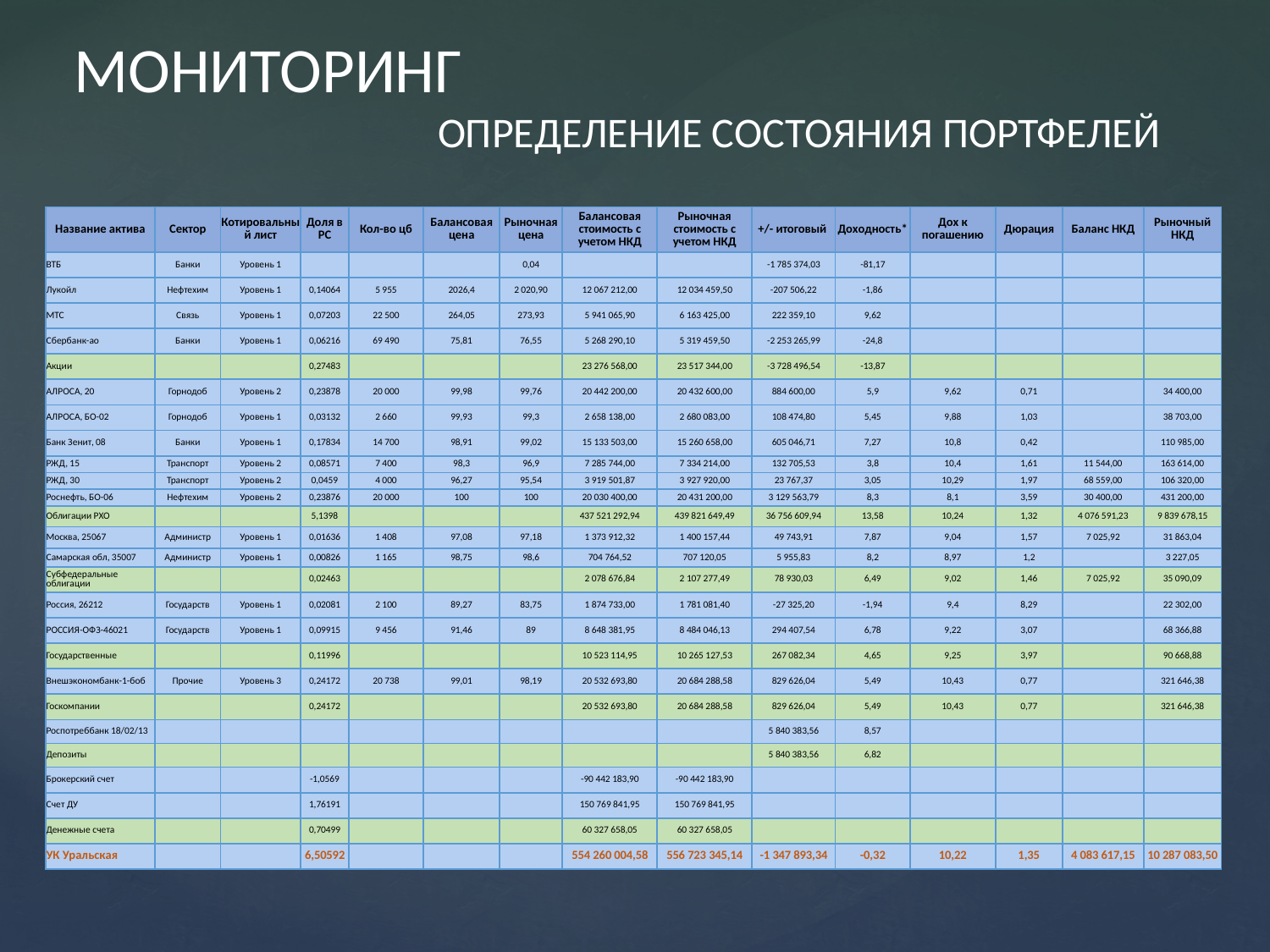

# МОНИТОРИНГ
ОПРЕДЕЛЕНИЕ СОСТОЯНИЯ ПОРТФЕЛЕЙ
| Название актива | Сектор | Котировальный лист | Доля в РС | Кол-во цб | Балансовая цена | Рыночная цена | Балансовая стоимость с учетом НКД | Рыночная стоимость с учетом НКД | +/- итоговый | Доходность\* | Дох к погашению | Дюрация | Баланс НКД | Рыночный НКД |
| --- | --- | --- | --- | --- | --- | --- | --- | --- | --- | --- | --- | --- | --- | --- |
| ВТБ | Банки | Уровень 1 |  |  |  | 0,04 |  |  | -1 785 374,03 | -81,17 |  |  |  |  |
| Лукойл | Нефтехим | Уровень 1 | 0,14064 | 5 955 | 2026,4 | 2 020,90 | 12 067 212,00 | 12 034 459,50 | -207 506,22 | -1,86 |  |  |  |  |
| МТС | Связь | Уровень 1 | 0,07203 | 22 500 | 264,05 | 273,93 | 5 941 065,90 | 6 163 425,00 | 222 359,10 | 9,62 |  |  |  |  |
| Сбербанк-ао | Банки | Уровень 1 | 0,06216 | 69 490 | 75,81 | 76,55 | 5 268 290,10 | 5 319 459,50 | -2 253 265,99 | -24,8 |  |  |  |  |
| Акции |  |  | 0,27483 |  |  |  | 23 276 568,00 | 23 517 344,00 | -3 728 496,54 | -13,87 |  |  |  |  |
| АЛРОСА, 20 | Горнодоб | Уровень 2 | 0,23878 | 20 000 | 99,98 | 99,76 | 20 442 200,00 | 20 432 600,00 | 884 600,00 | 5,9 | 9,62 | 0,71 |  | 34 400,00 |
| АЛРОСА, БО-02 | Горнодоб | Уровень 1 | 0,03132 | 2 660 | 99,93 | 99,3 | 2 658 138,00 | 2 680 083,00 | 108 474,80 | 5,45 | 9,88 | 1,03 |  | 38 703,00 |
| Банк Зенит, 08 | Банки | Уровень 1 | 0,17834 | 14 700 | 98,91 | 99,02 | 15 133 503,00 | 15 260 658,00 | 605 046,71 | 7,27 | 10,8 | 0,42 |  | 110 985,00 |
| РЖД, 15 | Транспорт | Уровень 2 | 0,08571 | 7 400 | 98,3 | 96,9 | 7 285 744,00 | 7 334 214,00 | 132 705,53 | 3,8 | 10,4 | 1,61 | 11 544,00 | 163 614,00 |
| РЖД, 30 | Транспорт | Уровень 2 | 0,0459 | 4 000 | 96,27 | 95,54 | 3 919 501,87 | 3 927 920,00 | 23 767,37 | 3,05 | 10,29 | 1,97 | 68 559,00 | 106 320,00 |
| Роснефть, БО-06 | Нефтехим | Уровень 2 | 0,23876 | 20 000 | 100 | 100 | 20 030 400,00 | 20 431 200,00 | 3 129 563,79 | 8,3 | 8,1 | 3,59 | 30 400,00 | 431 200,00 |
| Облигации РХО |  |  | 5,1398 |  |  |  | 437 521 292,94 | 439 821 649,49 | 36 756 609,94 | 13,58 | 10,24 | 1,32 | 4 076 591,23 | 9 839 678,15 |
| Москва, 25067 | Администр | Уровень 1 | 0,01636 | 1 408 | 97,08 | 97,18 | 1 373 912,32 | 1 400 157,44 | 49 743,91 | 7,87 | 9,04 | 1,57 | 7 025,92 | 31 863,04 |
| Самарская обл, 35007 | Администр | Уровень 1 | 0,00826 | 1 165 | 98,75 | 98,6 | 704 764,52 | 707 120,05 | 5 955,83 | 8,2 | 8,97 | 1,2 |  | 3 227,05 |
| Субфедеральные облигации |  |  | 0,02463 |  |  |  | 2 078 676,84 | 2 107 277,49 | 78 930,03 | 6,49 | 9,02 | 1,46 | 7 025,92 | 35 090,09 |
| Россия, 26212 | Государств | Уровень 1 | 0,02081 | 2 100 | 89,27 | 83,75 | 1 874 733,00 | 1 781 081,40 | -27 325,20 | -1,94 | 9,4 | 8,29 |  | 22 302,00 |
| РОССИЯ-ОФЗ-46021 | Государств | Уровень 1 | 0,09915 | 9 456 | 91,46 | 89 | 8 648 381,95 | 8 484 046,13 | 294 407,54 | 6,78 | 9,22 | 3,07 |  | 68 366,88 |
| Государственные |  |  | 0,11996 |  |  |  | 10 523 114,95 | 10 265 127,53 | 267 082,34 | 4,65 | 9,25 | 3,97 |  | 90 668,88 |
| Внешэкономбанк-1-боб | Прочие | Уровень 3 | 0,24172 | 20 738 | 99,01 | 98,19 | 20 532 693,80 | 20 684 288,58 | 829 626,04 | 5,49 | 10,43 | 0,77 |  | 321 646,38 |
| Госкомпании |  |  | 0,24172 |  |  |  | 20 532 693,80 | 20 684 288,58 | 829 626,04 | 5,49 | 10,43 | 0,77 |  | 321 646,38 |
| Роспотреббанк 18/02/13 |  |  |  |  |  |  |  |  | 5 840 383,56 | 8,57 |  |  |  |  |
| Депозиты |  |  |  |  |  |  |  |  | 5 840 383,56 | 6,82 |  |  |  |  |
| Брокерский счет |  |  | -1,0569 |  |  |  | -90 442 183,90 | -90 442 183,90 |  |  |  |  |  |  |
| Счет ДУ |  |  | 1,76191 |  |  |  | 150 769 841,95 | 150 769 841,95 |  |  |  |  |  |  |
| Денежные счета |  |  | 0,70499 |  |  |  | 60 327 658,05 | 60 327 658,05 |  |  |  |  |  |  |
| УК Уральская |  |  | 6,50592 |  |  |  | 554 260 004,58 | 556 723 345,14 | -1 347 893,34 | -0,32 | 10,22 | 1,35 | 4 083 617,15 | 10 287 083,50 |